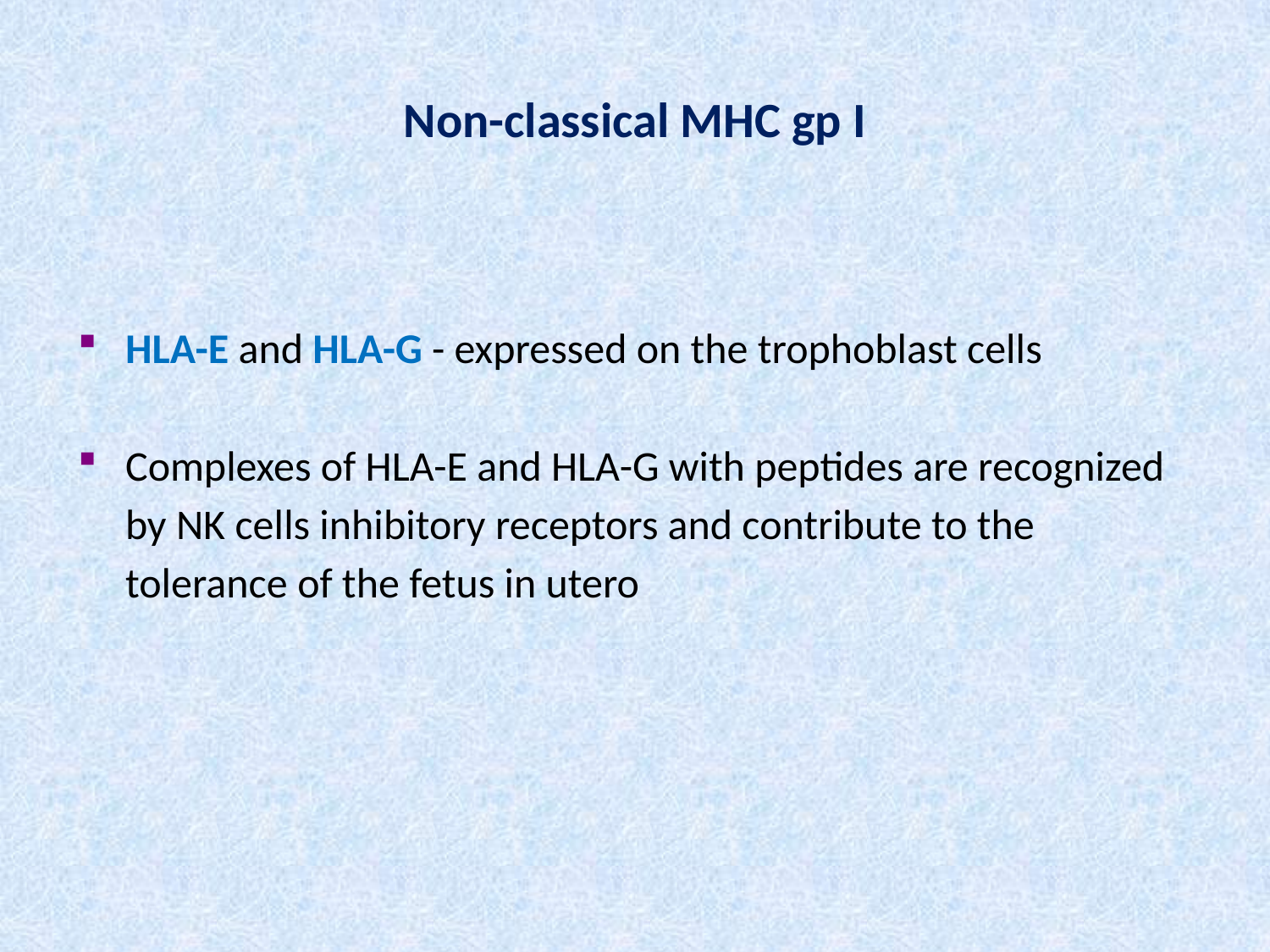

# Non-classical MHC gp I
HLA-E and HLA-G - expressed on the trophoblast cells
Complexes of HLA-E and HLA-G with peptides are recognized by NK cells inhibitory receptors and contribute to the tolerance of the fetus in utero